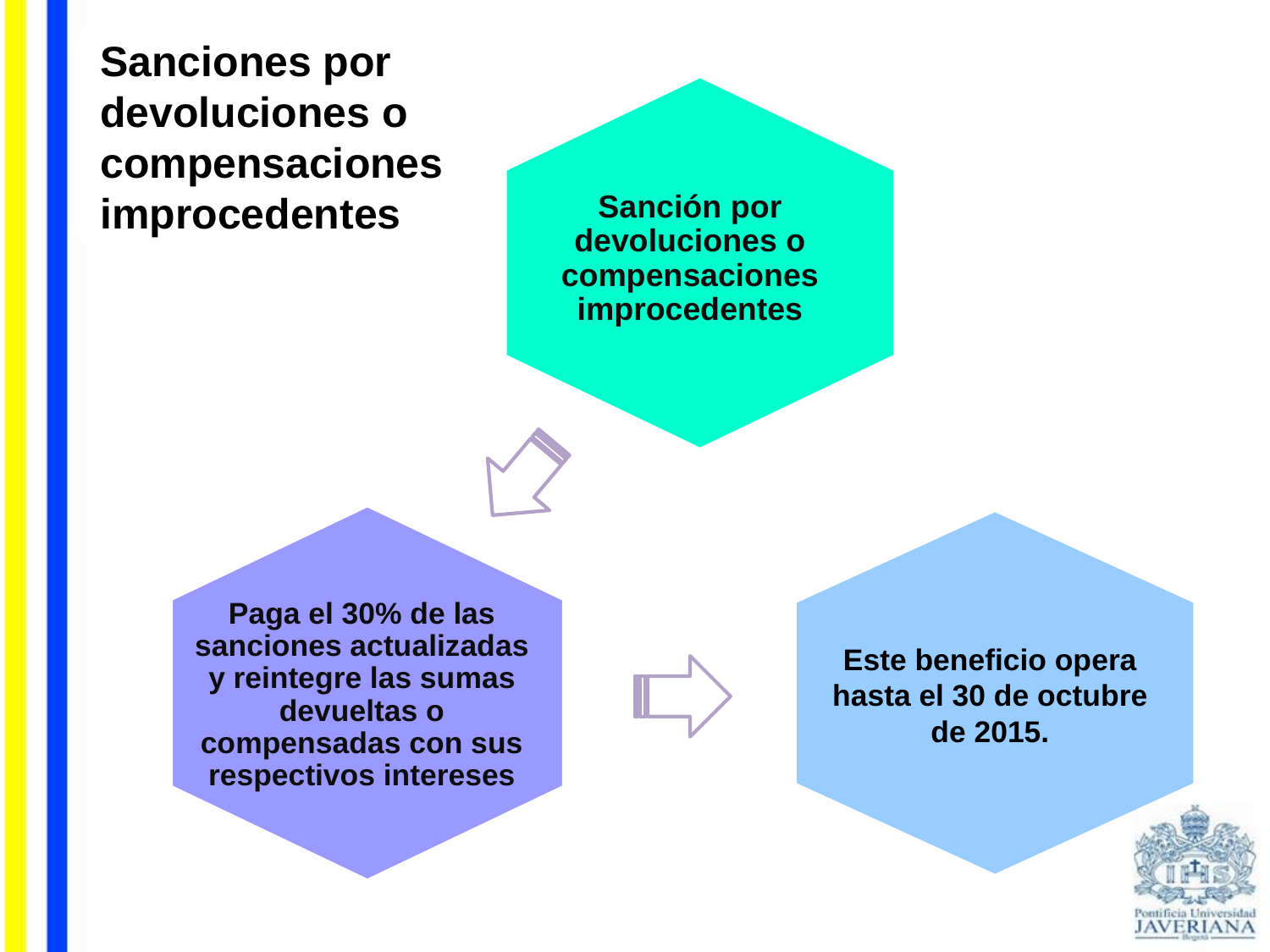

Sanciones por devoluciones o compensaciones improcedentes

Sanción por devoluciones o compensaciones improcedentes

Paga el 30% de las sanciones actualizadas y reintegre las sumas devueltas o compensadas con sus respectivos intereses

Este beneficio opera hasta el 30 de octubre de 2015.